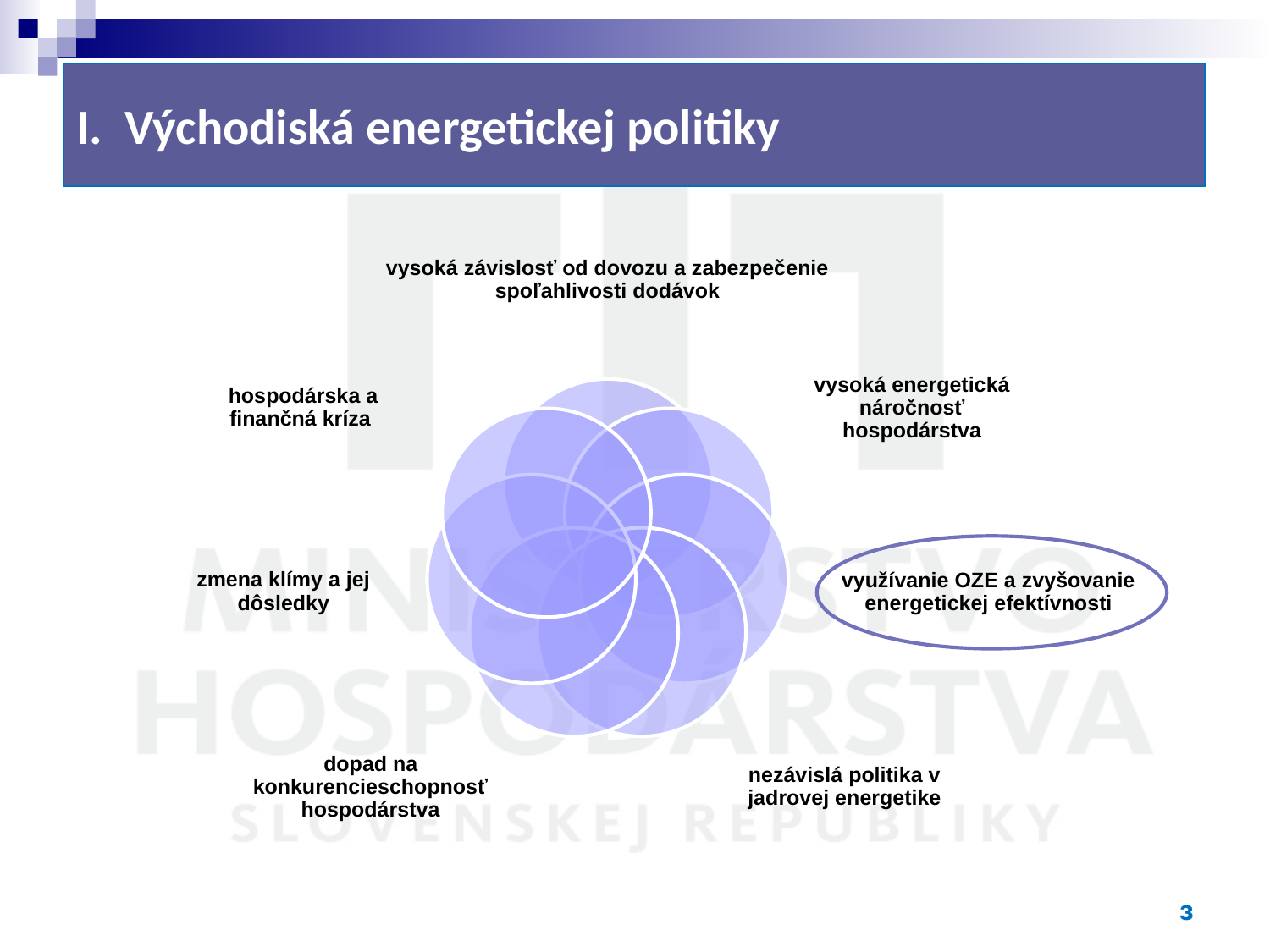

I.  Východiská energetickej politiky
vysoká závislosť od dovozu a zabezpečenie spoľahlivosti dodávok
vysoká energetická náročnosť hospodárstva
využívanie OZE a zvyšovanie energetickej efektívnosti
nezávislá politika v jadrovej energetike
dopad na konkurencieschopnosť hospodárstva
zmena klímy a jej dôsledky
hospodárska a finančná kríza

3